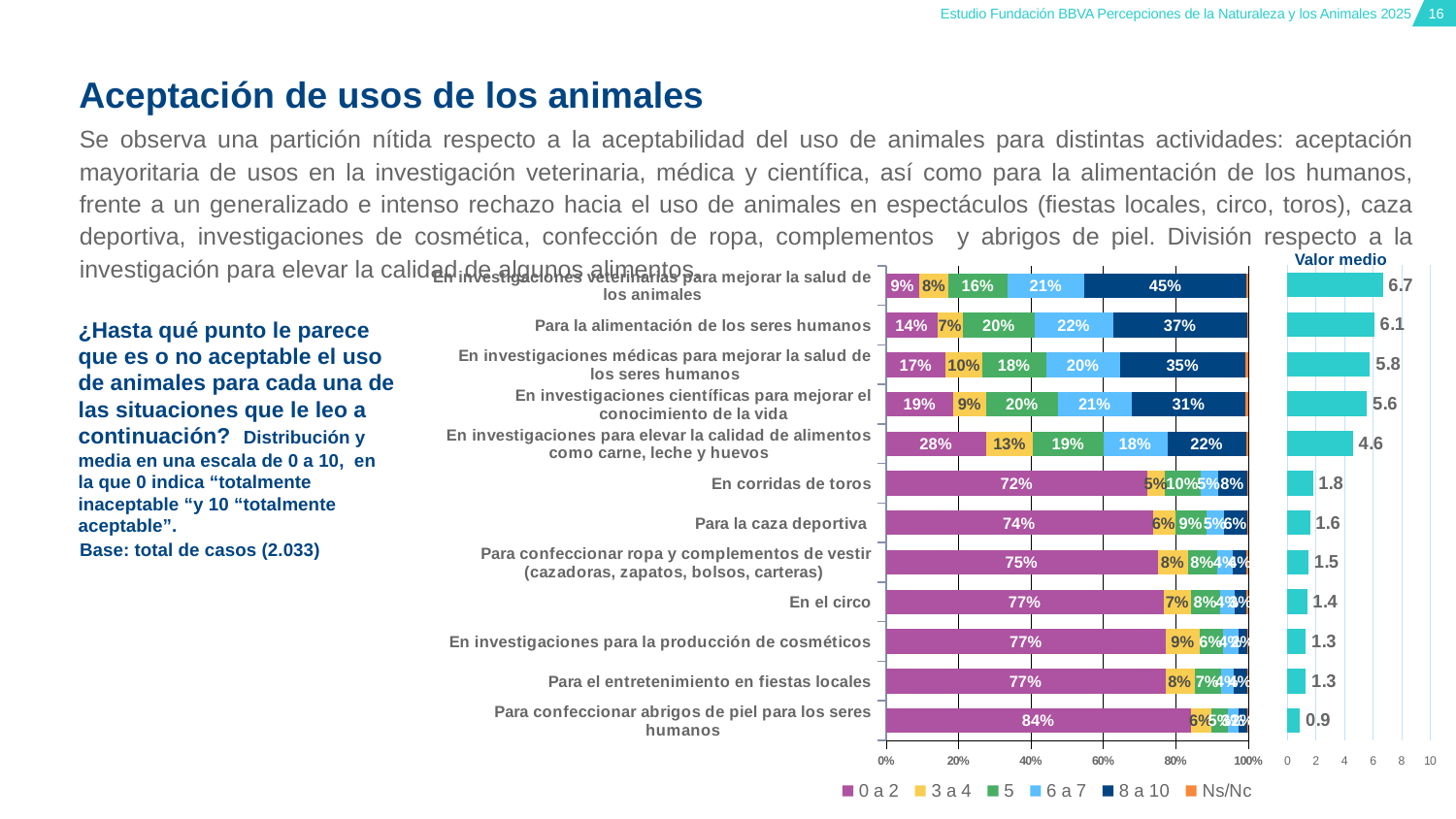

# Aceptación de usos de los animales
Se observa una partición nítida respecto a la aceptabilidad del uso de animales para distintas actividades: aceptación mayoritaria de usos en la investigación veterinaria, médica y científica, así como para la alimentación de los humanos, frente a un generalizado e intenso rechazo hacia el uso de animales en espectáculos (fiestas locales, circo, toros), caza deportiva, investigaciones de cosmética, confección de ropa, complementos  y abrigos de piel. División respecto a la investigación para elevar la calidad de algunos alimentos.

### Chart

| Category |  |
|---|---|
| Para confeccionar abrigos de piel para los seres humanos | 0.9 |
| Para el entretenimiento en fiestas locales | 1.3 |
| En investigaciones para la producción de cosméticos | 1.3 |
| En el circo | 1.4 |
| Para confeccionar ropa y complementos de vestir (cazadoras, zapatos, bolsos, carteras)  | 1.5 |
| Para la caza deportiva  | 1.6 |
| En corridas de toros | 1.8 |
| En investigaciones para elevar la calidad de alimentos como carne, leche y huevos | 4.6 |
| En investigaciones científicas para mejorar el conocimiento de la vida | 5.6 |
| En investigaciones médicas para mejorar la salud de los seres humanos | 5.8 |
| Para la alimentación de los seres humanos | 6.1 |
| En investigaciones veterinarias para mejorar la salud de los animales | 6.7 |

### Chart

| Category | 0 a 2 | 3 a 4 | 5 | 6 a 7 | 8 a 10 | Ns/Nc |
|---|---|---|---|---|---|---|
| Para confeccionar abrigos de piel para los seres humanos | 0.841744 | 0.057995 | 0.045306 | 0.028226 | 0.024095 | 0.002634 |
| Para el entretenimiento en fiestas locales | 0.771986 | 0.080519 | 0.071885 | 0.035446 | 0.037545999999999996 | 0.0026190000000000002 |
| En investigaciones para la producción de cosméticos | 0.773545 | 0.092167 | 0.064135 | 0.044759 | 0.023033 | 0.0023610000000000003 |
| En el circo | 0.7677039999999999 | 0.07474700000000001 | 0.07976 | 0.041536 | 0.032236 | 0.0040160000000000005 |
| Para confeccionar ropa y complementos de vestir (cazadoras, zapatos, bolsos, carteras)  | 0.7499030000000001 | 0.083949 | 0.080724 | 0.043567 | 0.038064 | 0.0037930000000000004 |
| Para la caza deportiva  | 0.736723 | 0.062451 | 0.085703 | 0.049438 | 0.062176 | 0.003509 |
| En corridas de toros | 0.722149 | 0.047559 | 0.098609 | 0.048427 | 0.079823 | 0.003433 |
| En investigaciones para elevar la calidad de alimentos como carne, leche y huevos | 0.277691 | 0.128749 | 0.19337900000000002 | 0.17772 | 0.217753 | 0.004709 |
| En investigaciones científicas para mejorar el conocimiento de la vida | 0.185797 | 0.091679 | 0.19691 | 0.205438 | 0.312945 | 0.007232 |
| En investigaciones médicas para mejorar la salud de los seres humanos | 0.165372 | 0.100858 | 0.175701 | 0.20359300000000002 | 0.34817 | 0.006306000000000001 |
| Para la alimentación de los seres humanos | 0.14241 | 0.07038 | 0.19774 | 0.216135 | 0.370866 | 0.00247 |
| En investigaciones veterinarias para mejorar la salud de los animales | 0.092376 | 0.080294 | 0.162993 | 0.21274 | 0.44797600000000004 | 0.0036209999999999997 |
Valor medio
¿Hasta qué punto le parece que es o no aceptable el uso de animales para cada una de las situaciones que le leo a continuación?  Distribución y media en una escala de 0 a 10,  en la que 0 indica “totalmente inaceptable “y 10 “totalmente aceptable”.
Base: total de casos (2.033)